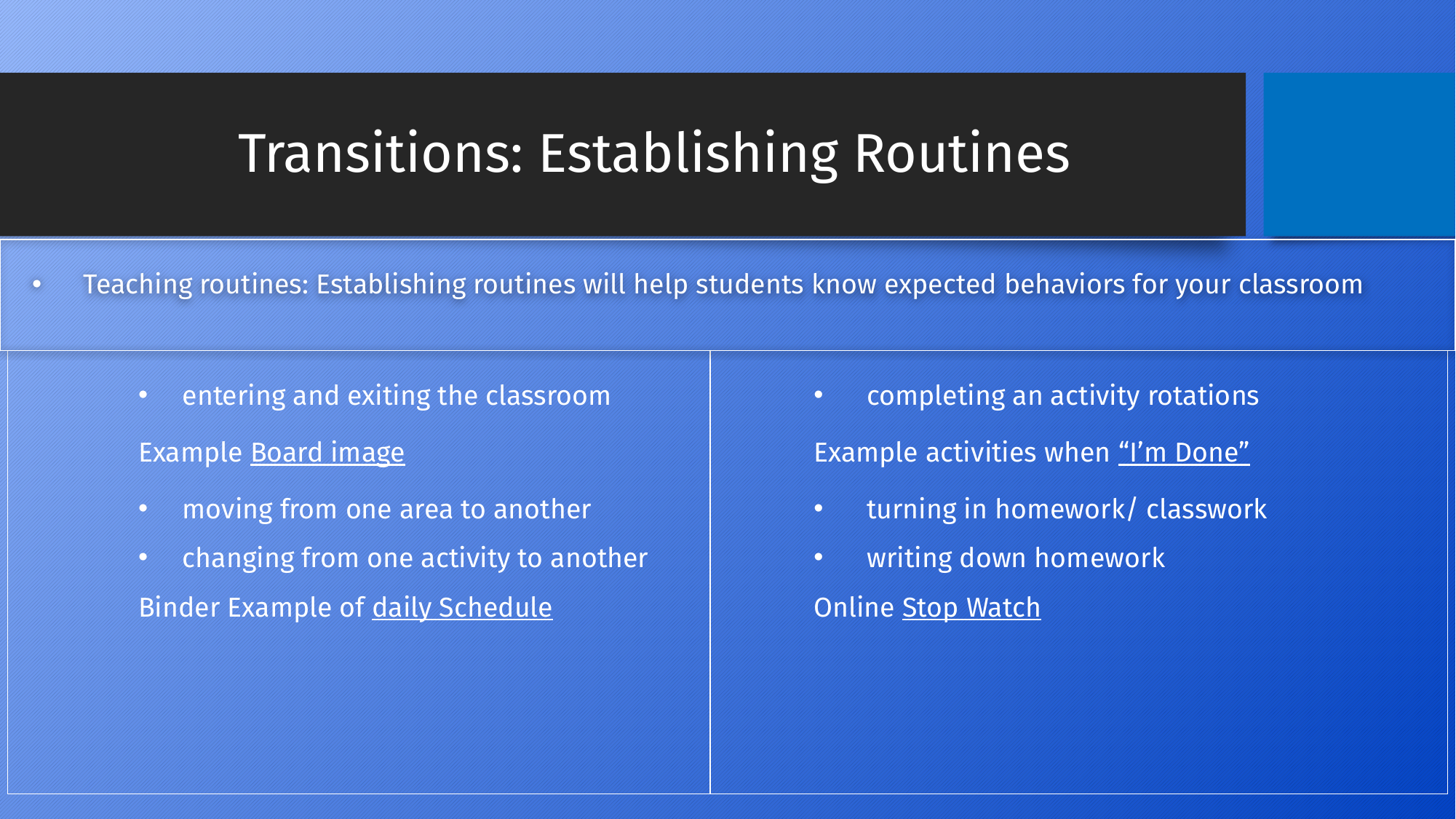

# Transitions: Establishing Routines
Teaching routines: Establishing routines will help students know expected behaviors for your classroom
completing an activity rotations
Example activities when “I’m Done”
turning in homework/ classwork
writing down homework
Online Stop Watch
entering and exiting the classroom
Example Board image
moving from one area to another
changing from one activity to another
Binder Example of daily Schedule